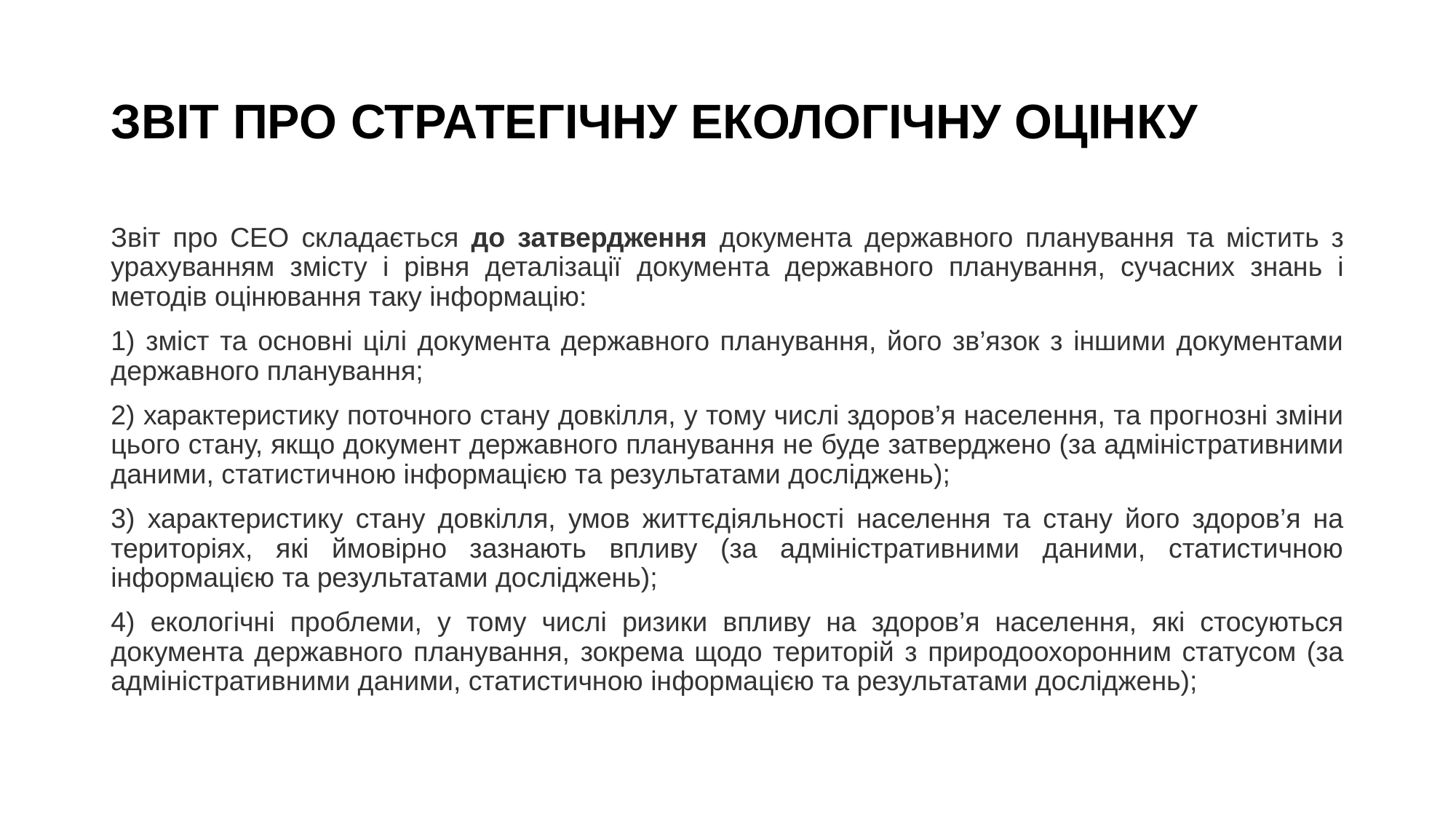

# Звіт про стратегічну екологічну оцінку
Звіт про СЕО складається до затвердження документа державного планування та містить з урахуванням змісту і рівня деталізації документа державного планування, сучасних знань і методів оцінювання таку інформацію:
1) зміст та основні цілі документа державного планування, його зв’язок з іншими документами державного планування;
2) характеристику поточного стану довкілля, у тому числі здоров’я населення, та прогнозні зміни цього стану, якщо документ державного планування не буде затверджено (за адміністративними даними, статистичною інформацією та результатами досліджень);
3) характеристику стану довкілля, умов життєдіяльності населення та стану його здоров’я на територіях, які ймовірно зазнають впливу (за адміністративними даними, статистичною інформацією та результатами досліджень);
4) екологічні проблеми, у тому числі ризики впливу на здоров’я населення, які стосуються документа державного планування, зокрема щодо територій з природоохоронним статусом (за адміністративними даними, статистичною інформацією та результатами досліджень);